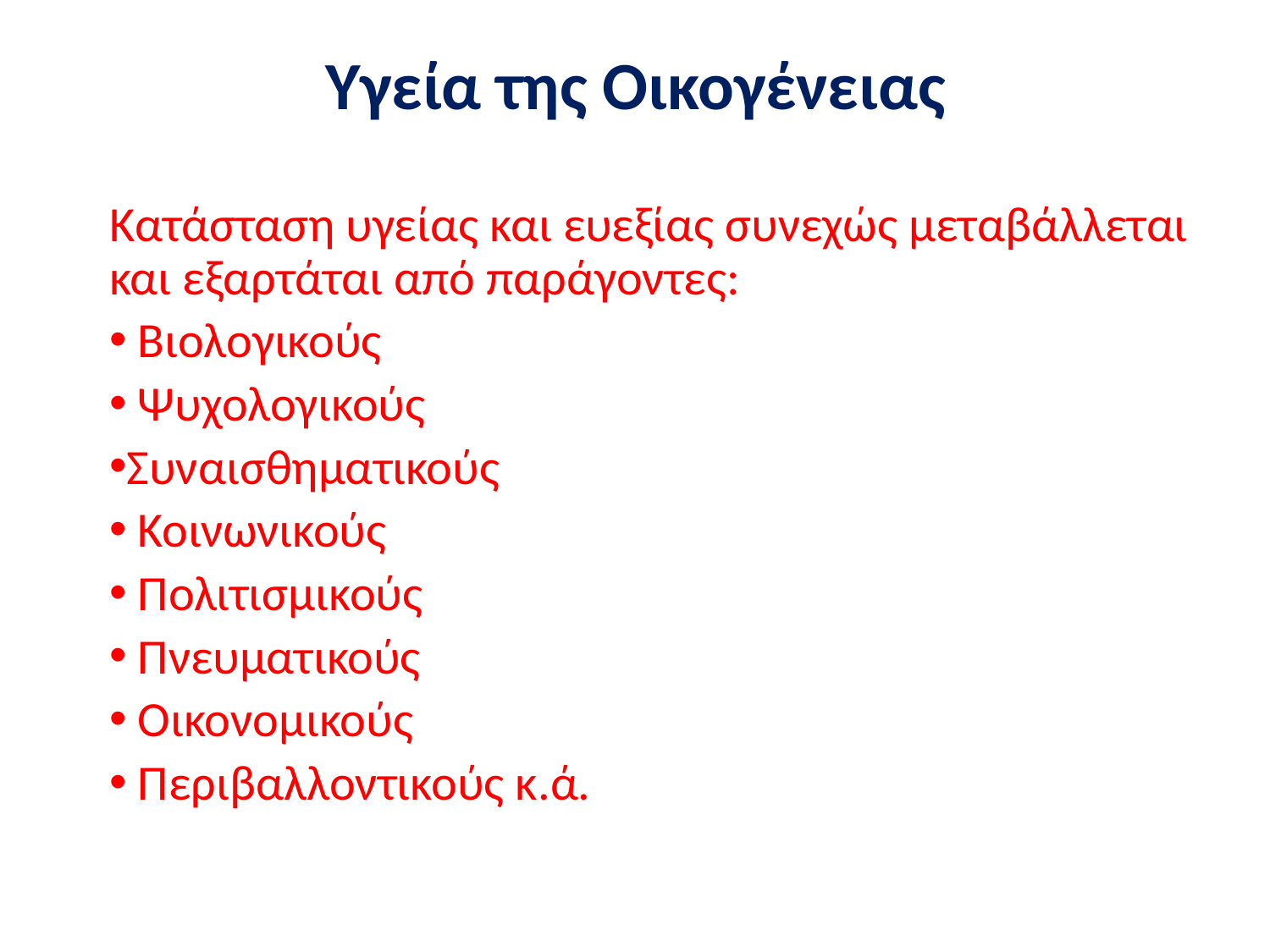

Υγεία της Οικογένειας
Κατάσταση υγείας και ευεξίας συνεχώς μεταβάλλεται και εξαρτάται από παράγοντες:
 Βιολογικούς
 Ψυχολογικούς
Συναισθηματικούς
 Κοινωνικούς
 Πολιτισμικούς
 Πνευματικούς
 Οικονομικούς
 Περιβαλλοντικούς κ.ά.